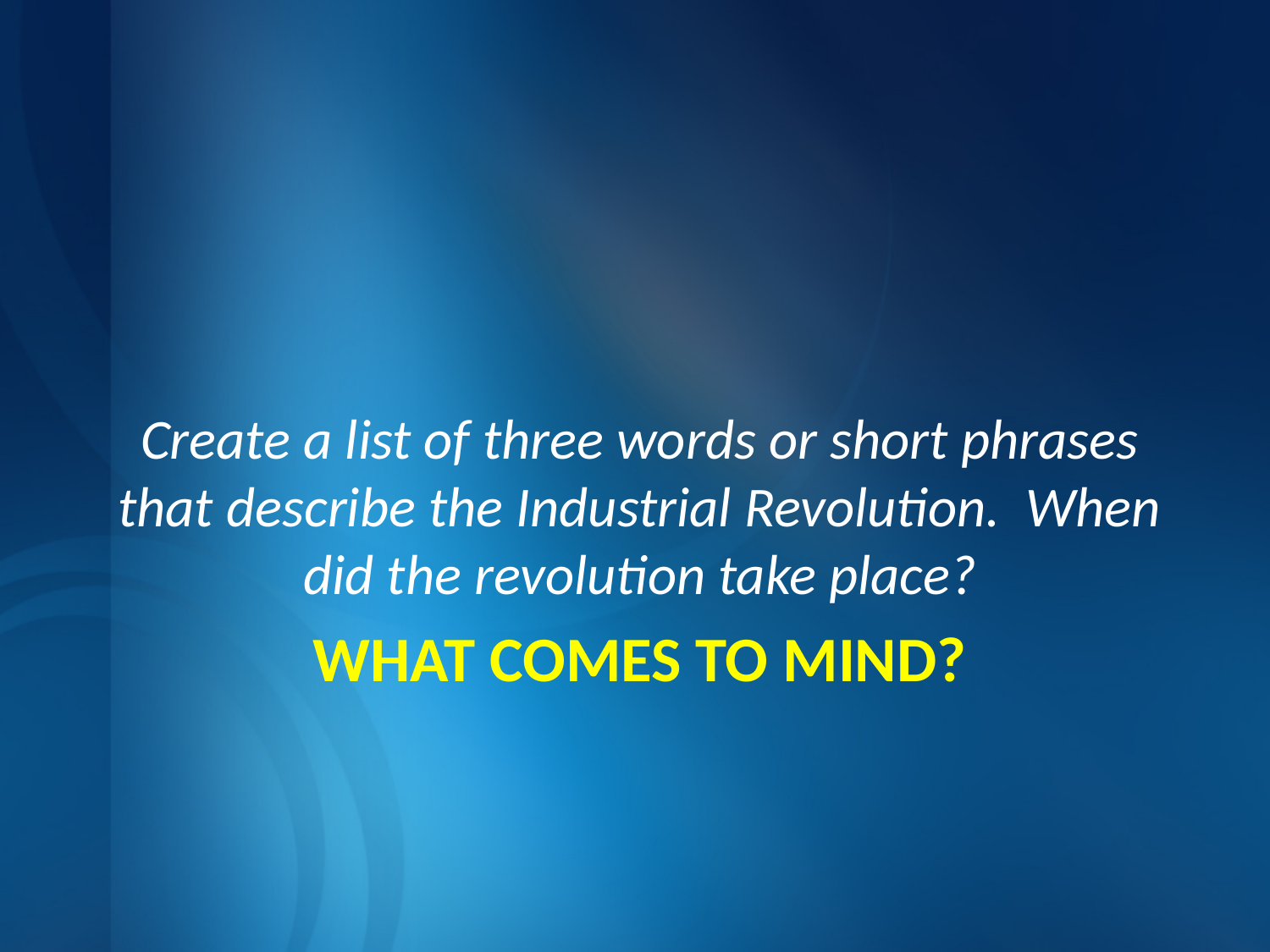

Create a list of three words or short phrases that describe the Industrial Revolution.  When did the revolution take place?
# What comes to mind?